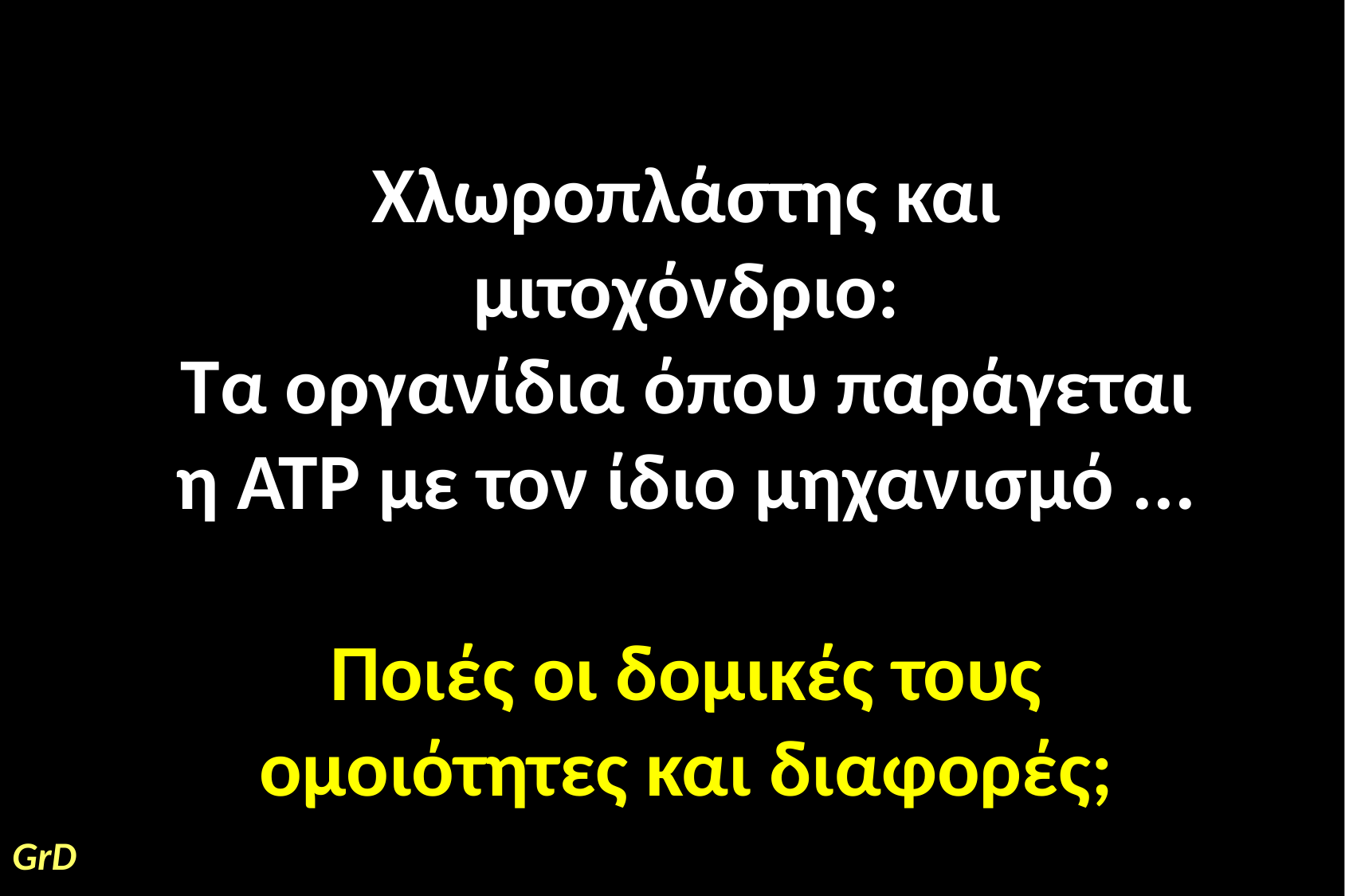

Χλωροπλάστης και μιτοχόνδριο:
Τα οργανίδια όπου παράγεται η ΑΤΡ με τον ίδιο μηχανισμό ...

Ποιές οι δομικές τους ομοιότητες και διαφορές;
GrD